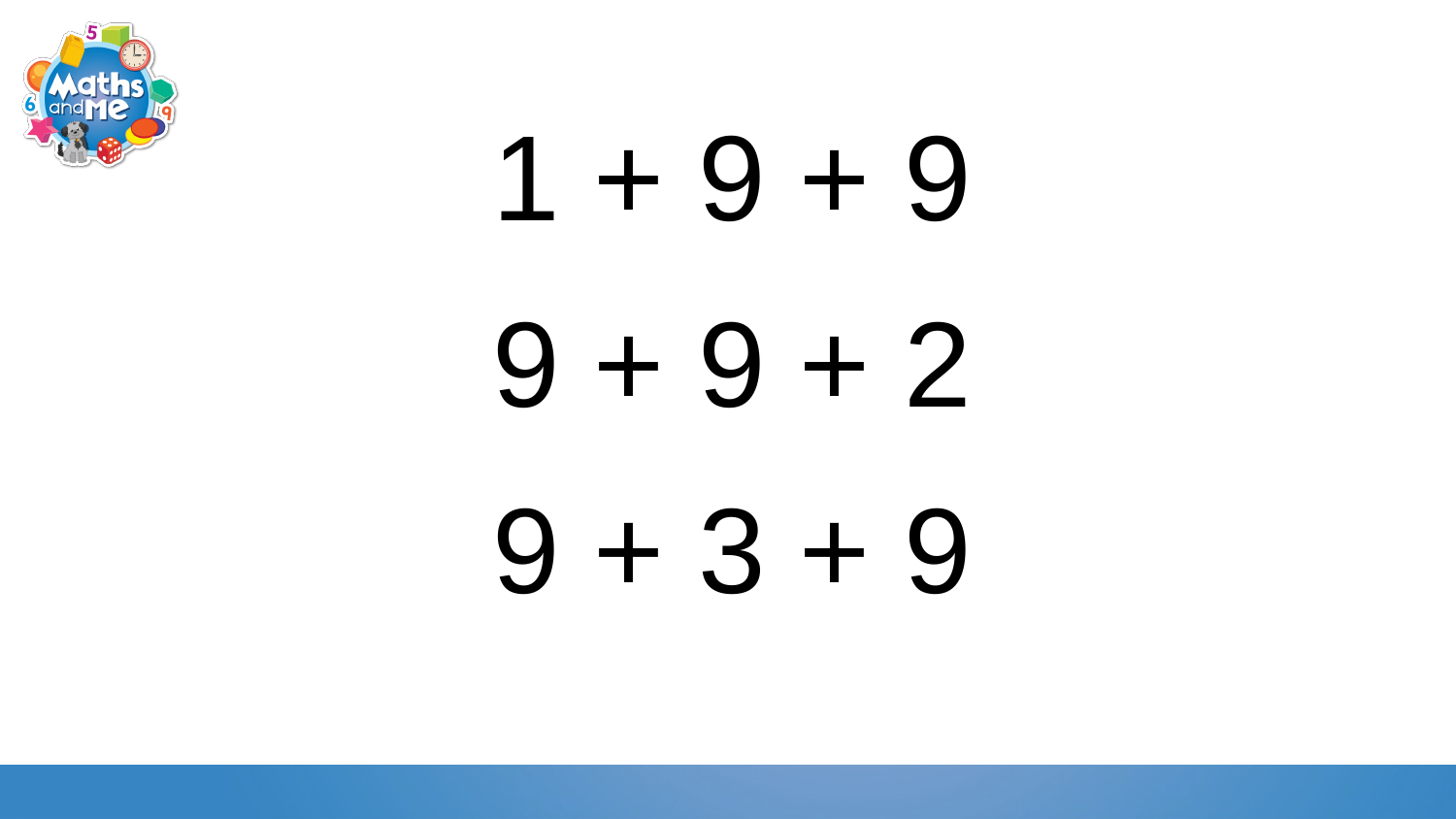

1 + 9 + 9
9 + 9 + 2
9 + 3 + 9